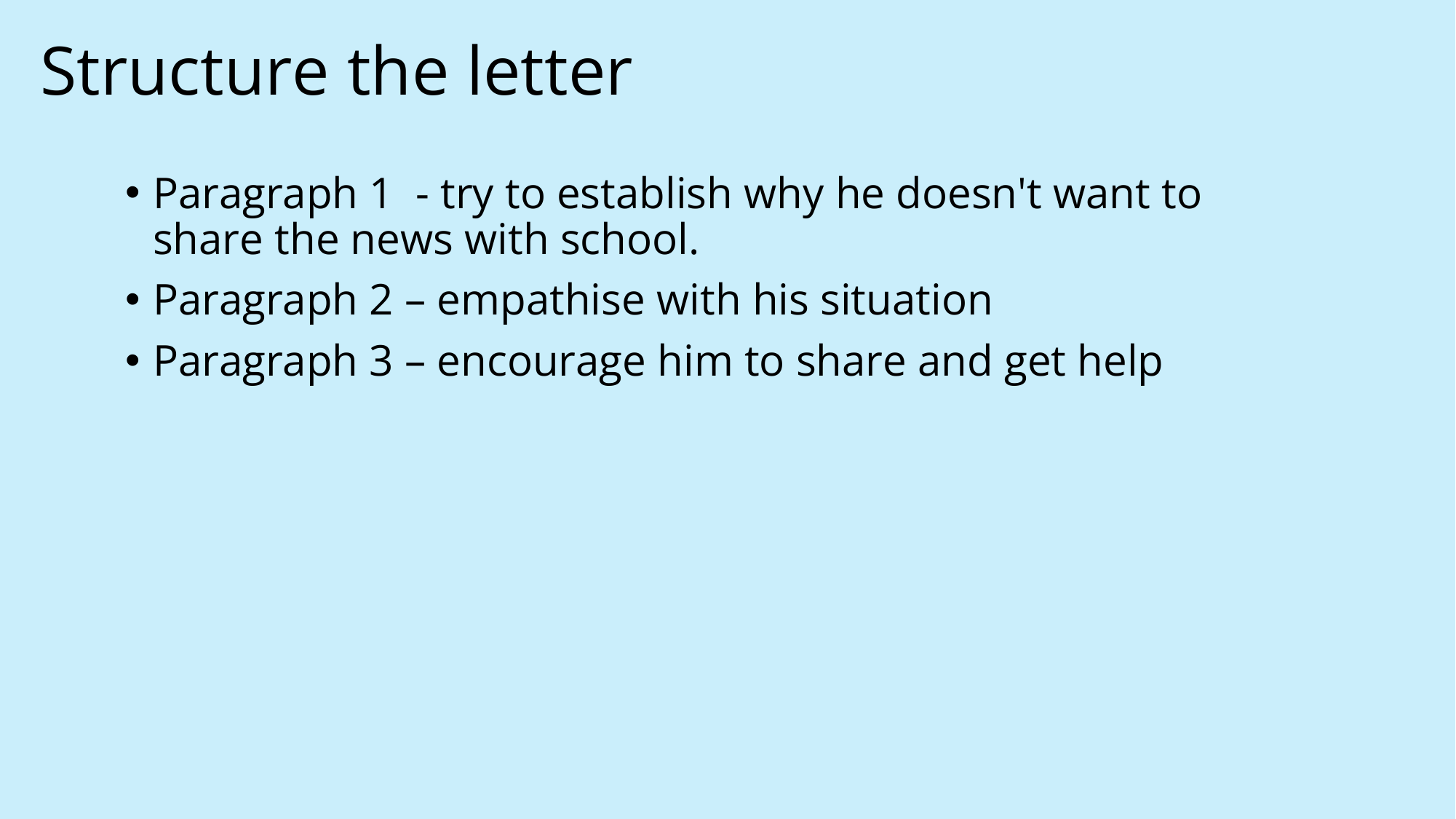

# Structure the letter
Paragraph 1  - try to establish why he doesn't want to share the news with school.
Paragraph 2 – empathise with his situation
Paragraph 3 – encourage him to share and get help